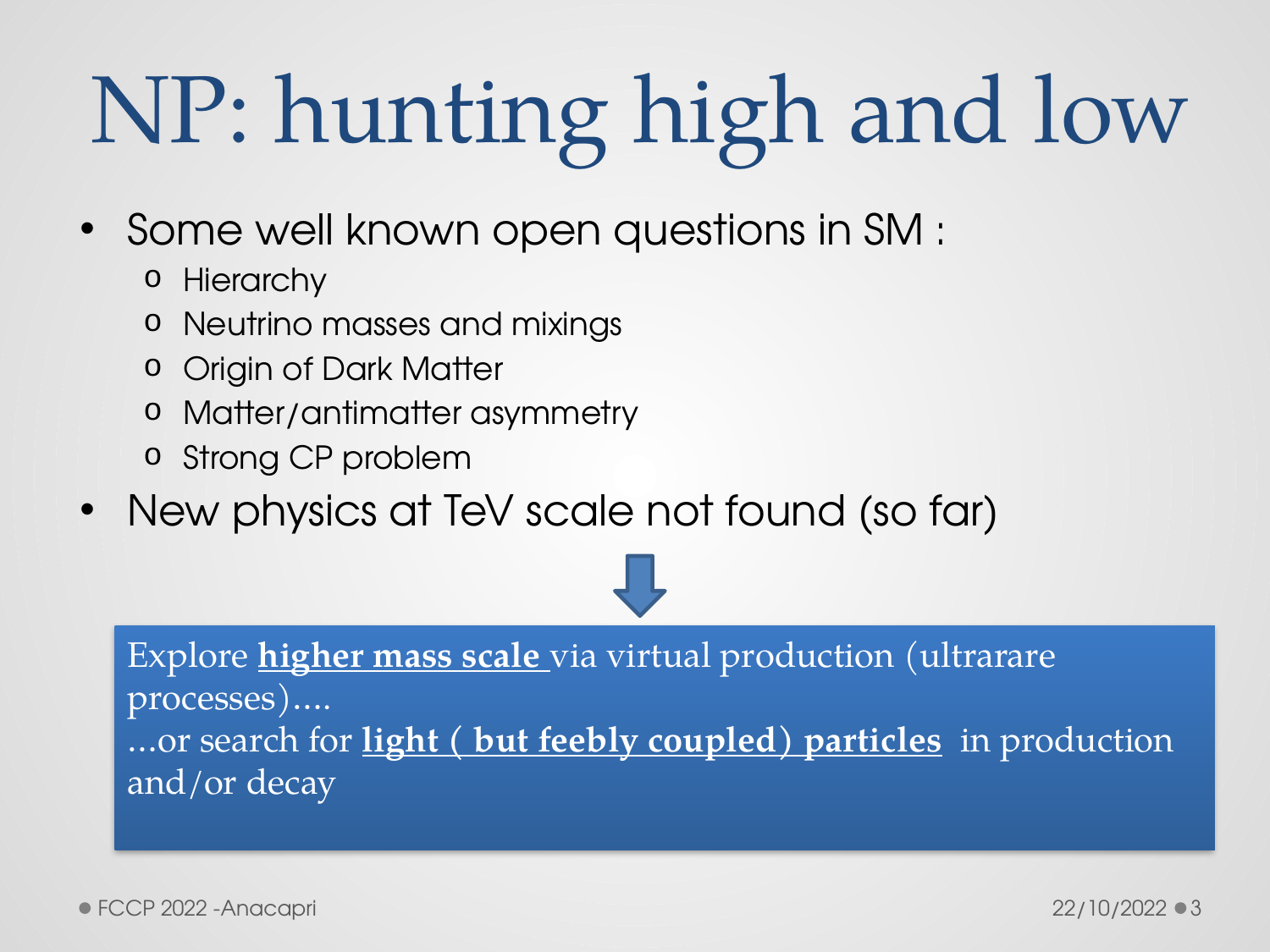

# NP: hunting high and low
Some well known open questions in SM :
Hierarchy
Neutrino masses and mixings
Origin of Dark Matter
Matter/antimatter asymmetry
Strong CP problem
New physics at TeV scale not found (so far)

Explore higher mass scale via virtual production (ultrarare processes)….
…or search for light ( but feebly coupled) particles  in production and/or decay

FCCP 2022 -Anacapri
22/10/2022
3